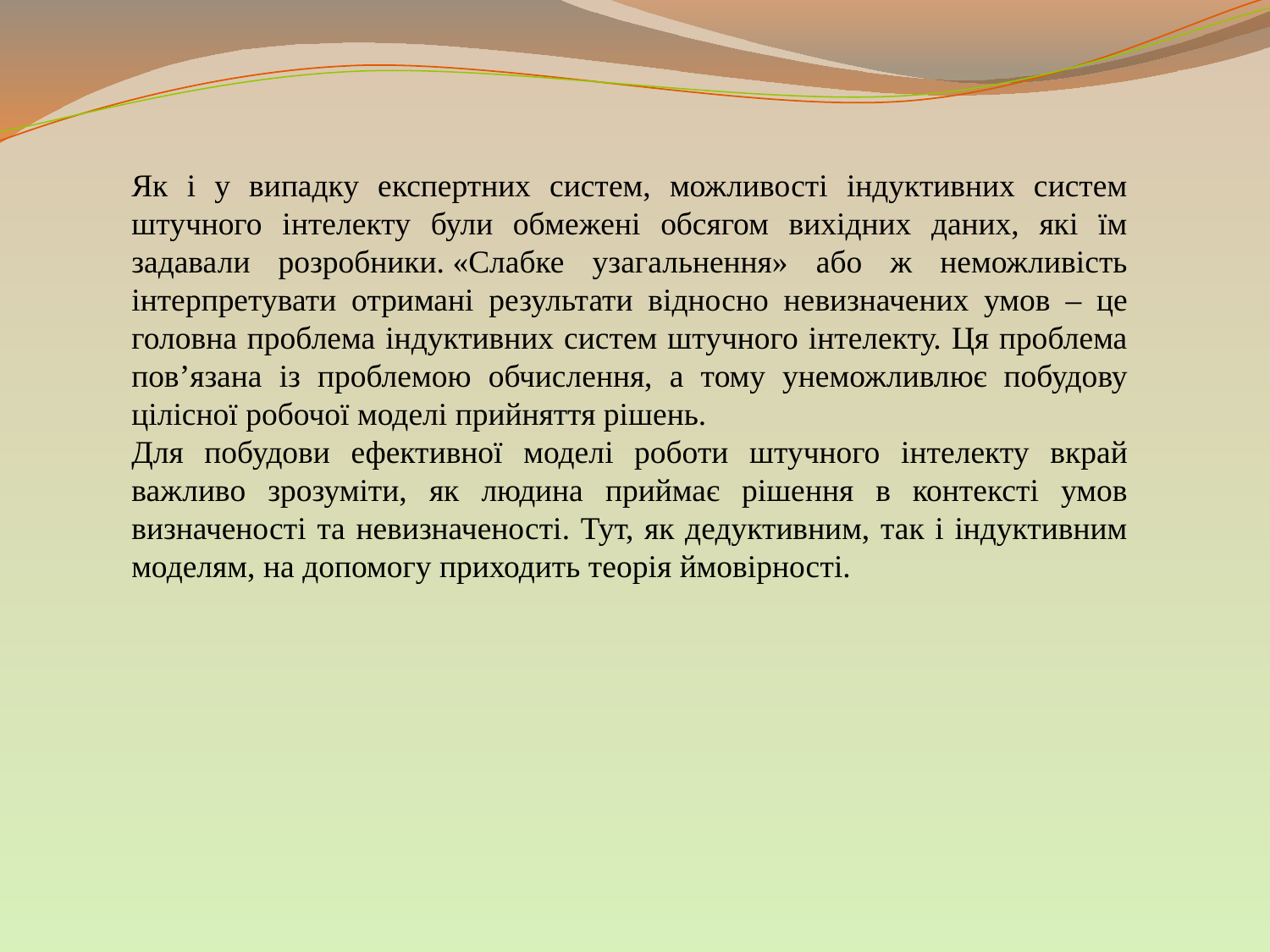

Як і у випадку експертних систем, можливості індуктивних систем штучного інтелекту були обмежені обсягом вихідних даних, які їм задавали розробники. «Слабке узагальнення» або ж неможливість інтерпретувати отримані результати відносно невизначених умов – це головна проблема індуктивних систем штучного інтелекту. Ця проблема пов’язана із проблемою обчислення, а тому унеможливлює побудову цілісної робочої моделі прийняття рішень.
Для побудови ефективної моделі роботи штучного інтелекту вкрай важливо зрозуміти, як людина приймає рішення в контексті умов визначеності та невизначеності. Тут, як дедуктивним, так і індуктивним моделям, на допомогу приходить теорія ймовірності.